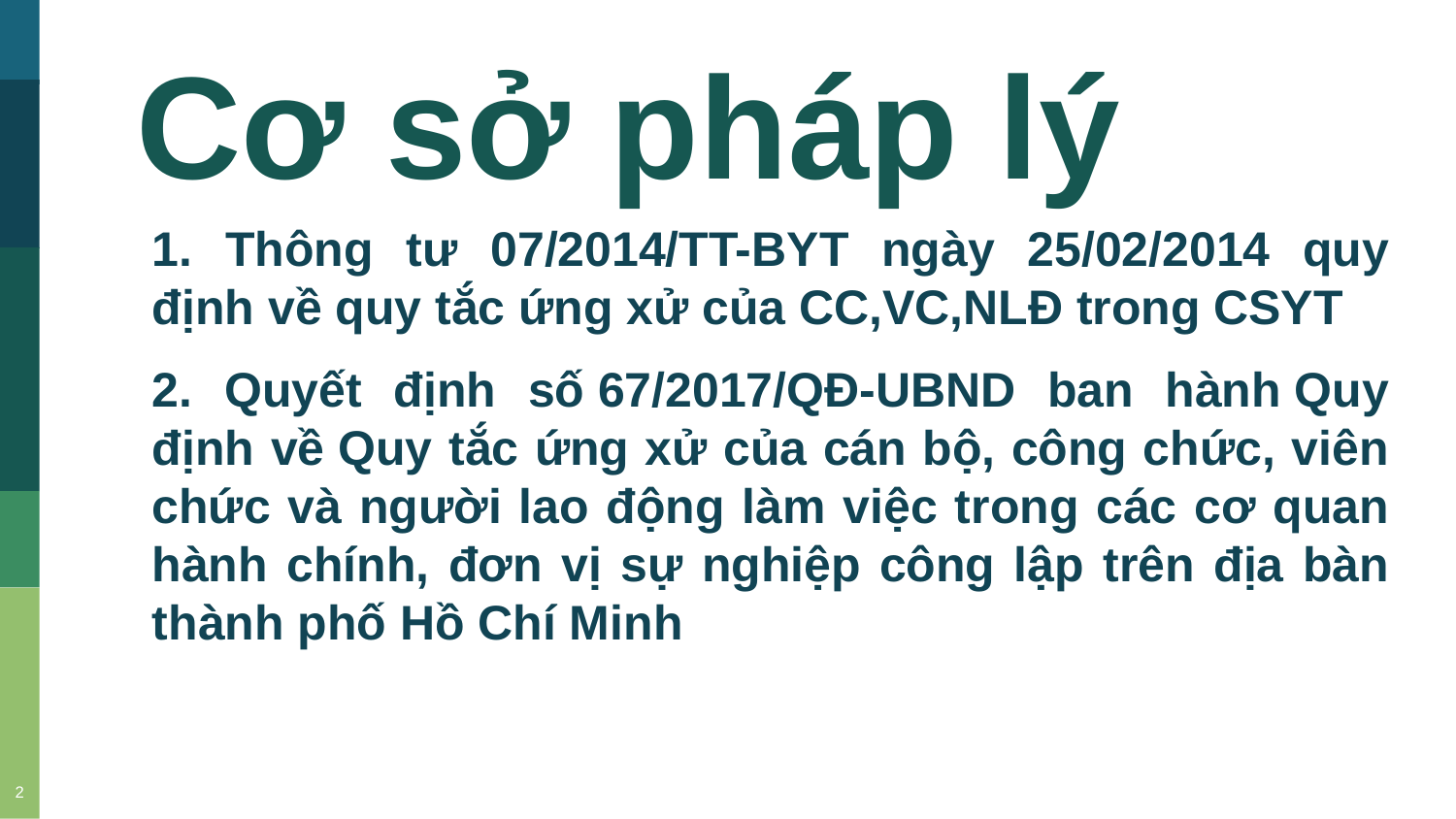

Cơ sở pháp lý
1. Thông tư 07/2014/TT-BYT ngày 25/02/2014 quy định về quy tắc ứng xử của CC,VC,NLĐ trong CSYT
2. Quyết định số 67/2017/QĐ-UBND ban hành Quy định về Quy tắc ứng xử của cán bộ, công chức, viên chức và người lao động làm việc trong các cơ quan hành chính, đơn vị sự nghiệp công lập trên địa bàn thành phố Hồ Chí Minh
2